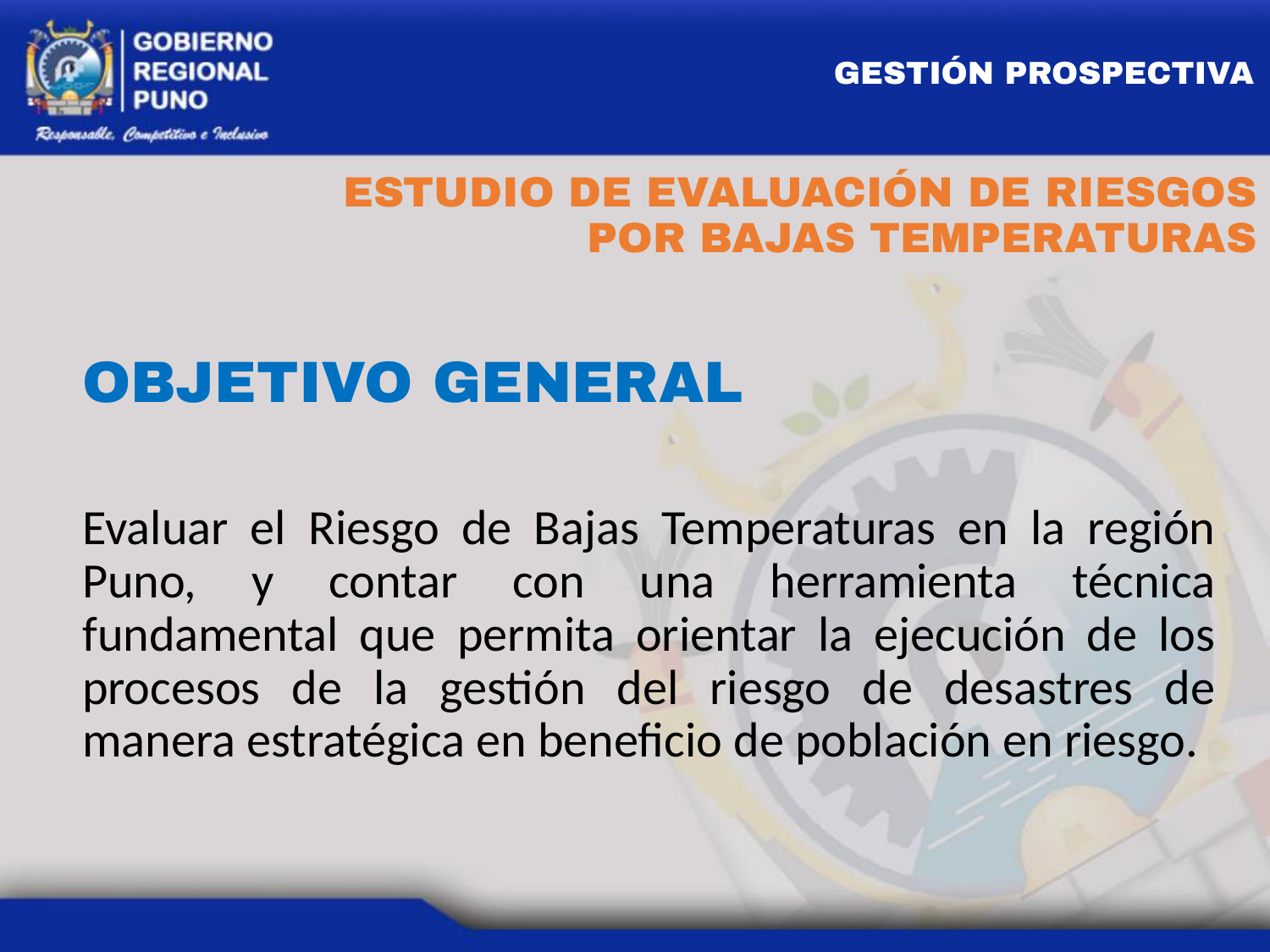

GESTIÓN PROSPECTIVA
ESTUDIO DE EVALUACIÓN DE RIESGOS POR BAJAS TEMPERATURAS
OBJETIVO GENERAL

Evaluar el Riesgo de Bajas Temperaturas en la región Puno, y contar con una herramienta técnica fundamental que permita orientar la ejecución de los procesos de la gestión del riesgo de desastres de manera estratégica en beneficio de población en riesgo.